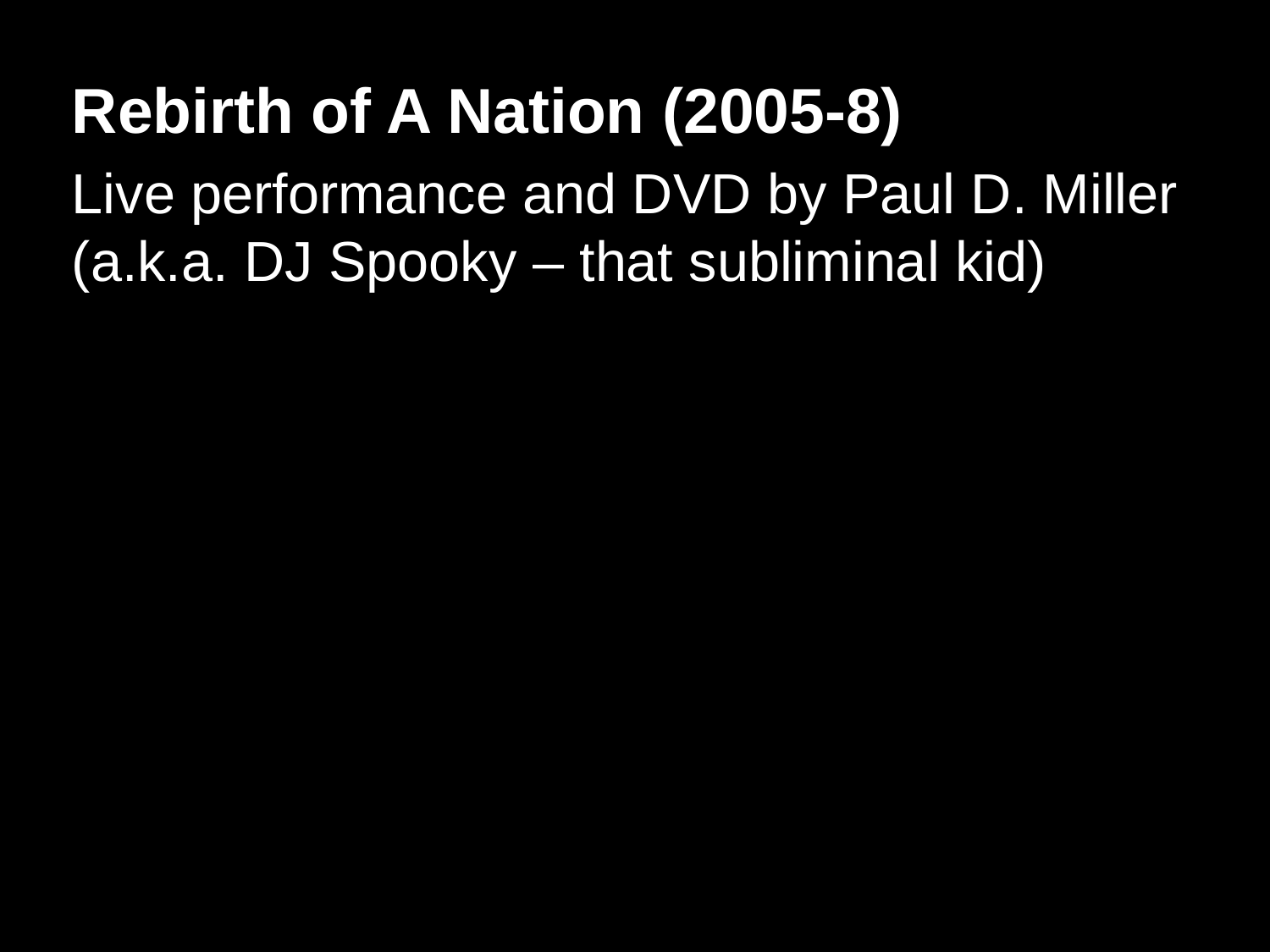

Rebirth of A Nation (2005-8)
Live performance and DVD by Paul D. Miller (a.k.a. DJ Spooky – that subliminal kid)